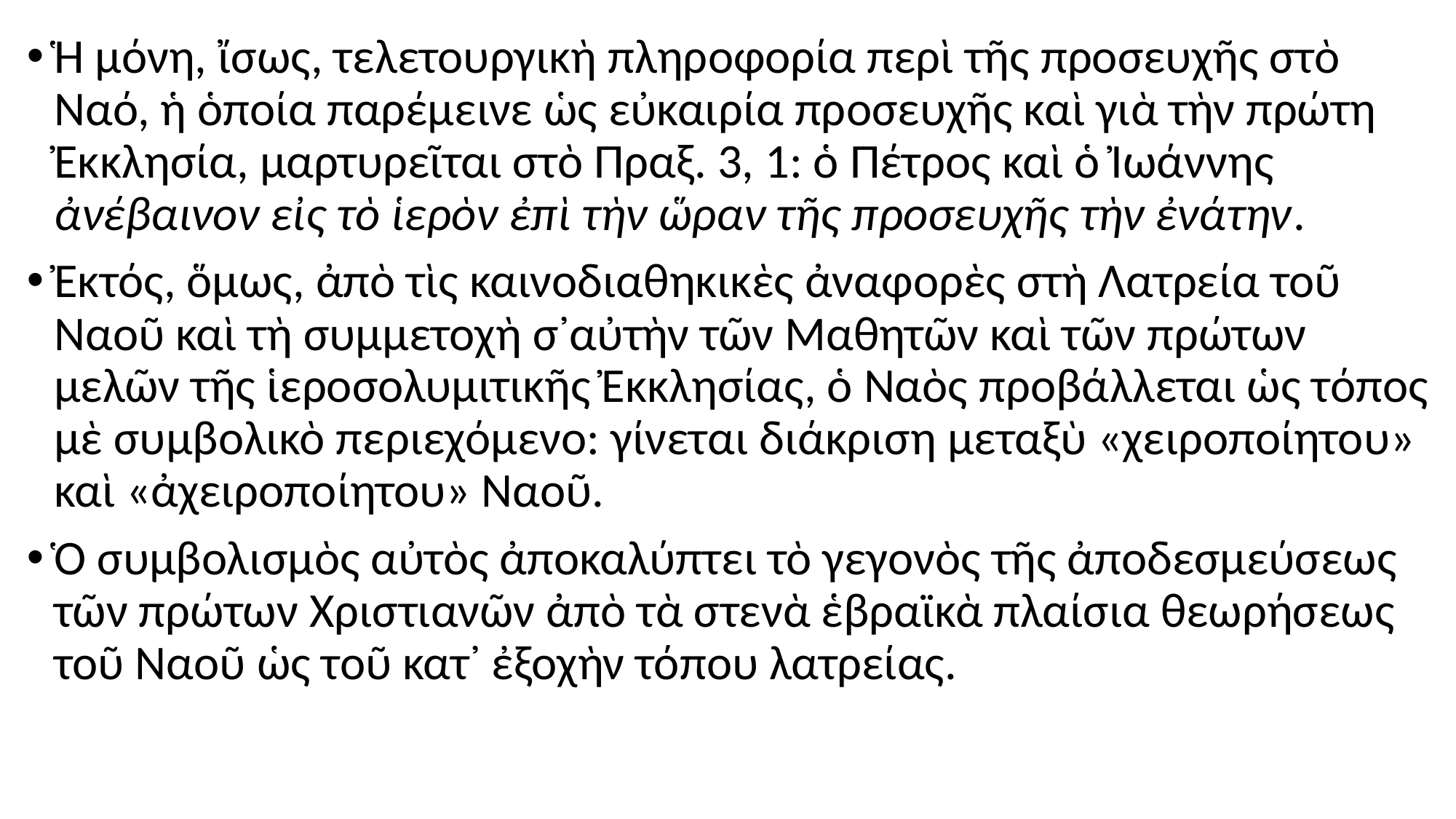

#
Ἡ μόνη, ἴσως, τελετουργικὴ πληροφορία περὶ τῆς προσευχῆς στὸ Ναό, ἡ ὁποία παρέμεινε ὡς εὐκαιρία προσευχῆς καὶ γιὰ τὴν πρώτη Ἐκκλησία, μαρτυρεῖται στὸ Πραξ. 3, 1: ὁ Πέτρος καὶ ὁ Ἰωάννης ἀνέβαινον εἰς τὸ ἱερὸν ἐπὶ τὴν ὥραν τῆς προσευχῆς τὴν ἐνάτην.
Ἐκτός, ὅμως, ἀπὸ τὶς καινοδιαθηκικὲς ἀναφορὲς στὴ Λατρεία τοῦ Ναοῦ καὶ τὴ συμμετοχὴ σ᾿αὐτὴν τῶν Μαθητῶν καὶ τῶν πρώτων μελῶν τῆς ἱεροσολυμιτικῆς Ἐκκλησίας, ὁ Ναὸς προβάλλεται ὡς τόπος μὲ συμβολικὸ περιεχόμενο: γίνεται διάκριση μεταξὺ «χειροποίητου» καὶ «ἀχειροποίητου» Ναοῦ.
Ὁ συμβολισμὸς αὐτὸς ἀποκαλύπτει τὸ γεγονὸς τῆς ἀποδεσμεύσεως τῶν πρώτων Χριστιανῶν ἀπὸ τὰ στενὰ ἑβραϊκὰ πλαίσια θεωρήσεως τοῦ Ναοῦ ὡς τοῦ κατ᾿ ἐξοχὴν τόπου λατρείας.